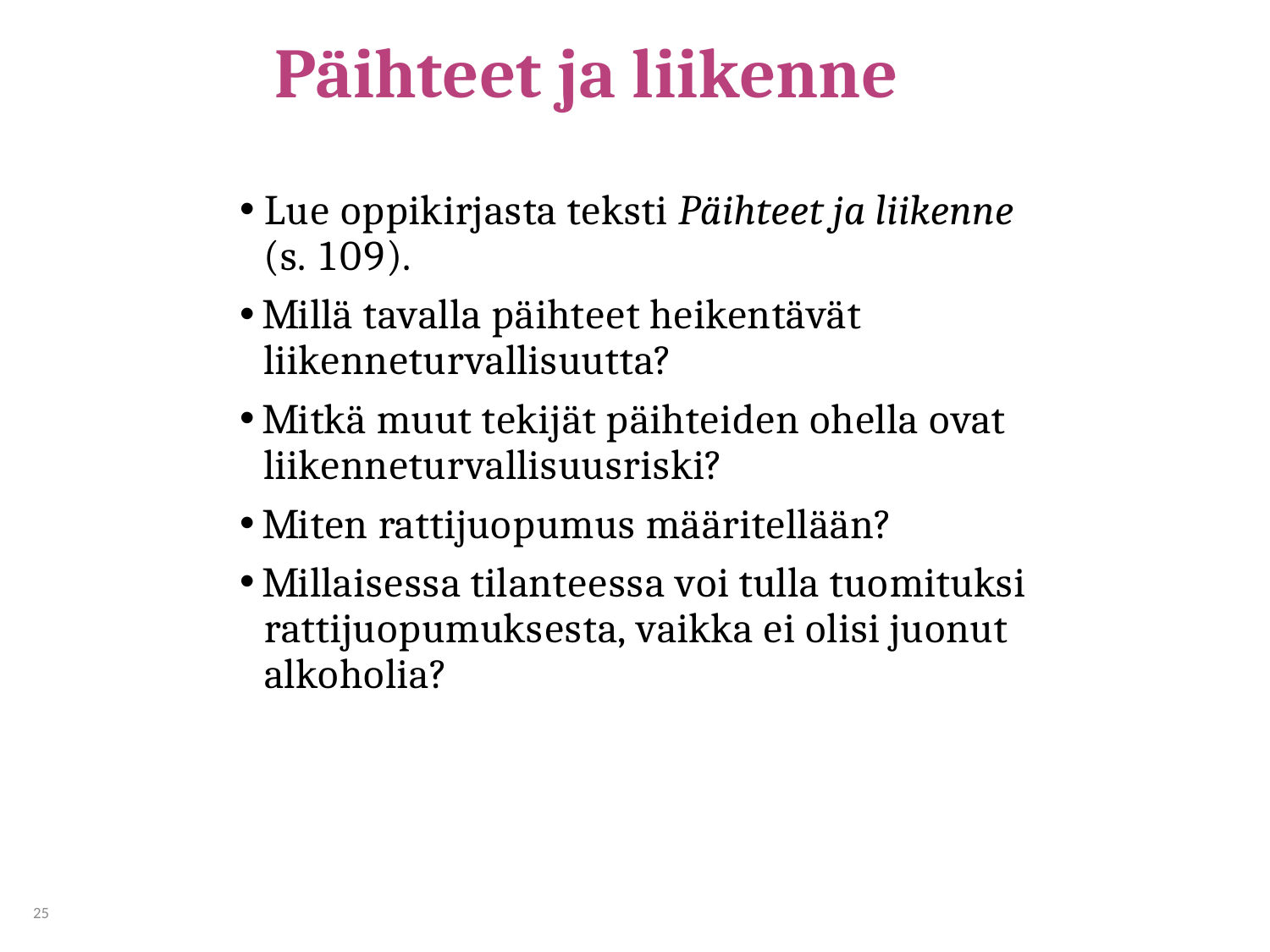

# Päihteet ja liikenne
Lue oppikirjasta teksti Päihteet ja liikenne (s. 109).
Millä tavalla päihteet heikentävät liikenneturvallisuutta?
Mitkä muut tekijät päihteiden ohella ovat liikenneturvallisuusriski?
Miten rattijuopumus määritellään?
Millaisessa tilanteessa voi tulla tuomituksi rattijuopumuksesta, vaikka ei olisi juonut alkoholia?
25